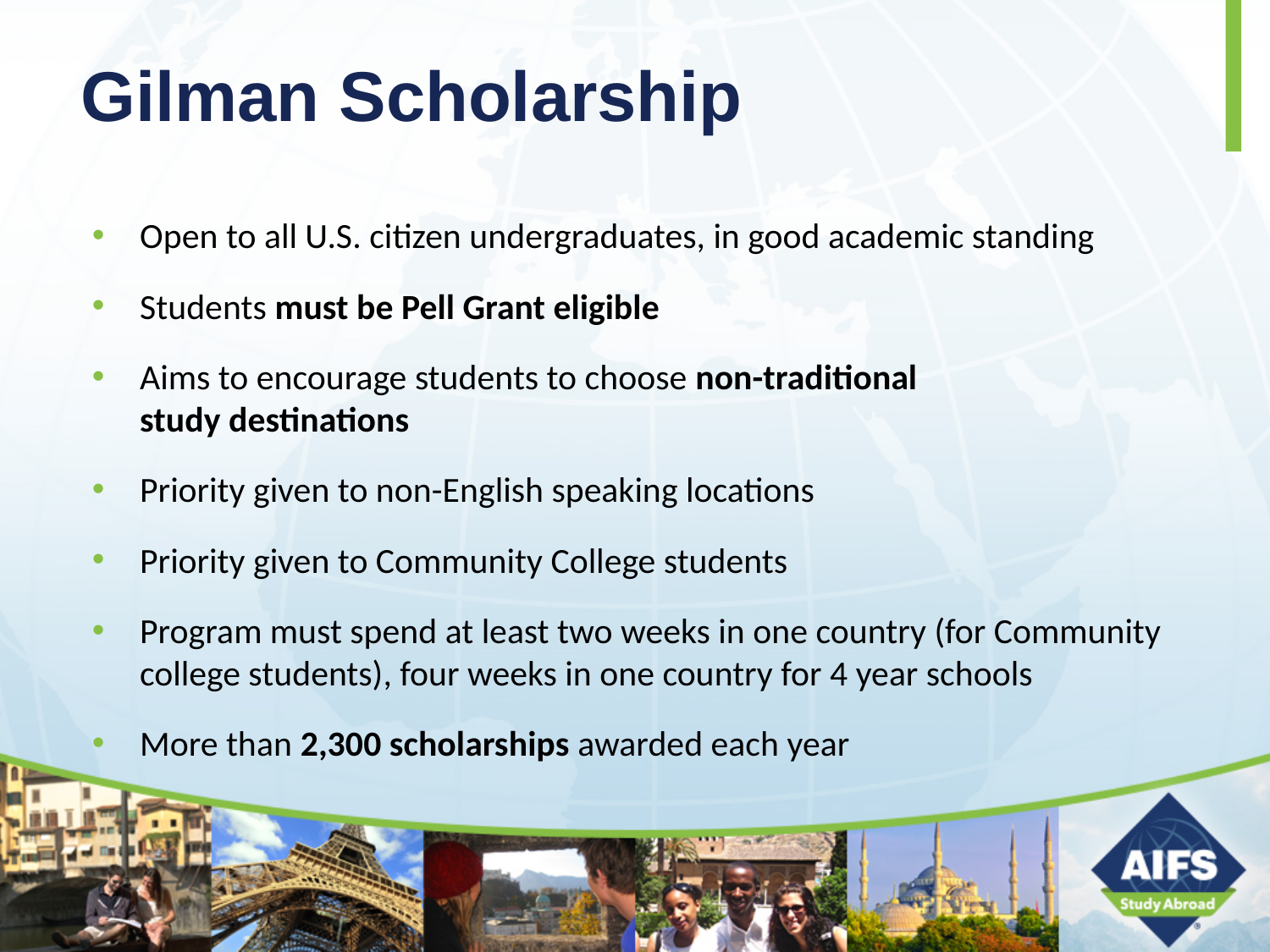

# Gilman Scholarship
Open to all U.S. citizen undergraduates, in good academic standing
Students must be Pell Grant eligible
Aims to encourage students to choose non-traditional study destinations
Priority given to non-English speaking locations
Priority given to Community College students
Program must spend at least two weeks in one country (for Community college students), four weeks in one country for 4 year schools
More than 2,300 scholarships awarded each year